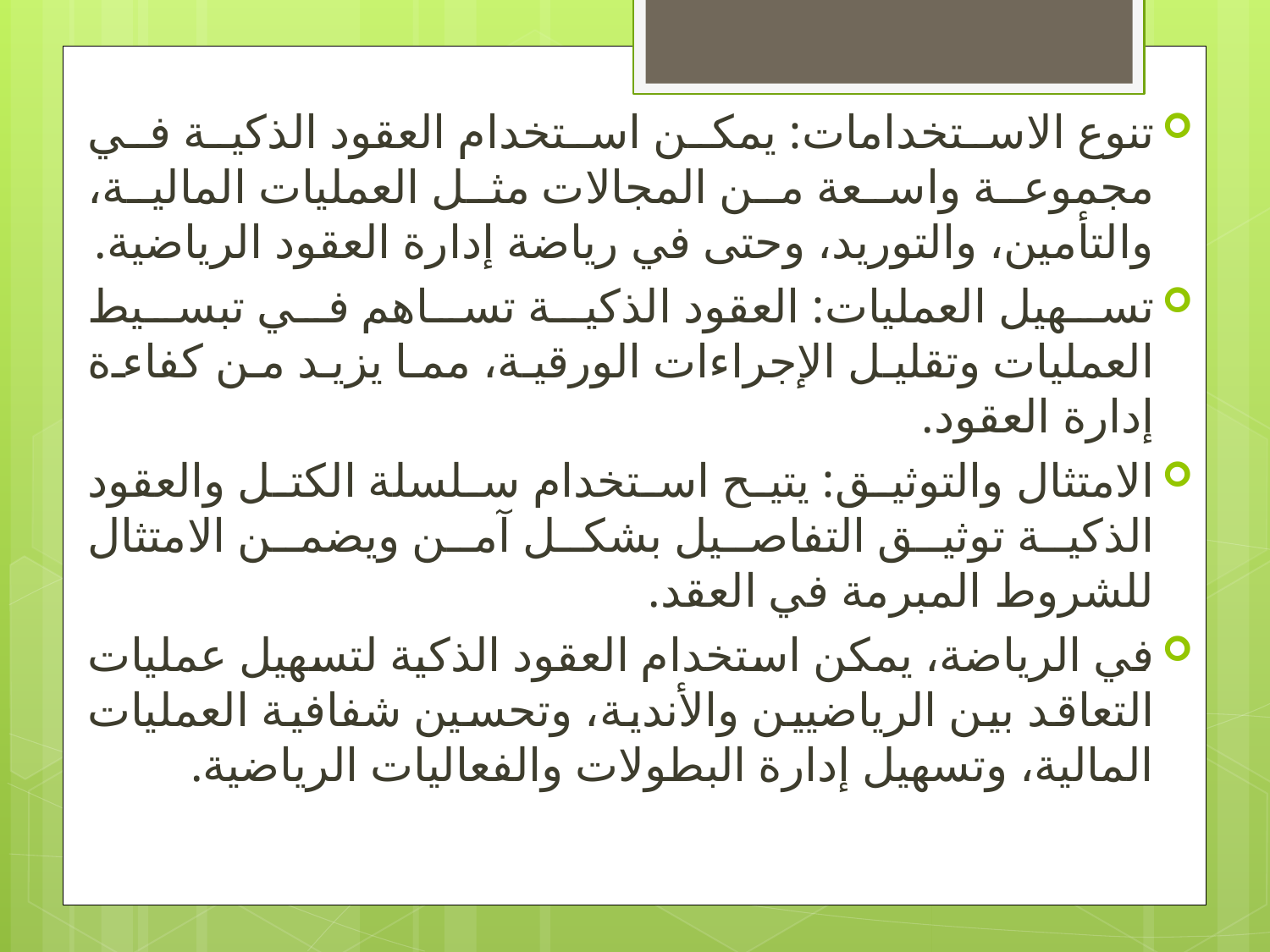

تنوع الاستخدامات: يمكن استخدام العقود الذكية في مجموعة واسعة من المجالات مثل العمليات المالية، والتأمين، والتوريد، وحتى في رياضة إدارة العقود الرياضية.
تسهيل العمليات: العقود الذكية تساهم في تبسيط العمليات وتقليل الإجراءات الورقية، مما يزيد من كفاءة إدارة العقود.
الامتثال والتوثيق: يتيح استخدام سلسلة الكتل والعقود الذكية توثيق التفاصيل بشكل آمن ويضمن الامتثال للشروط المبرمة في العقد.
في الرياضة، يمكن استخدام العقود الذكية لتسهيل عمليات التعاقد بين الرياضيين والأندية، وتحسين شفافية العمليات المالية، وتسهيل إدارة البطولات والفعاليات الرياضية.